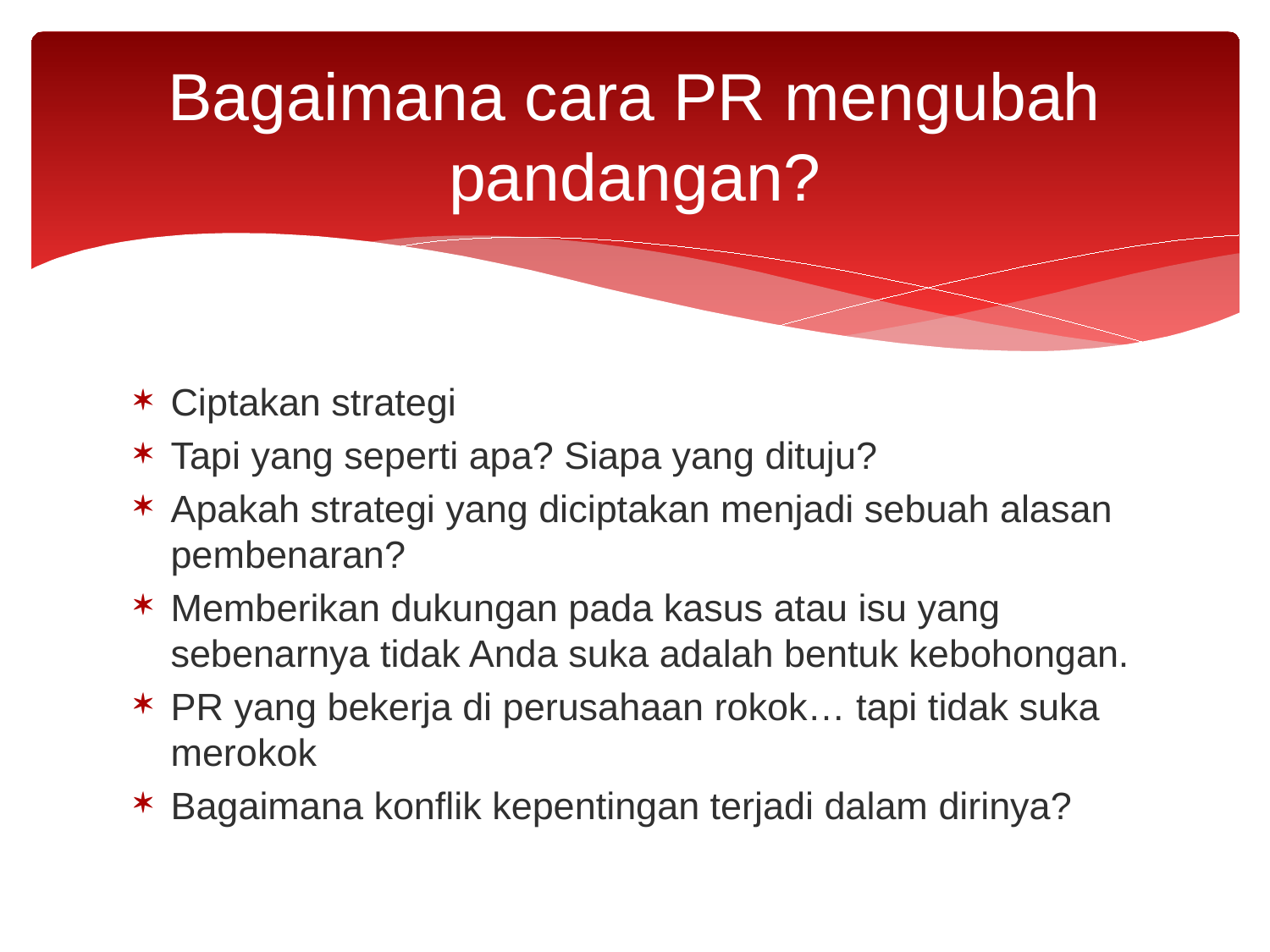

# Bagaimana cara PR mengubah pandangan?
Ciptakan strategi
Tapi yang seperti apa? Siapa yang dituju?
Apakah strategi yang diciptakan menjadi sebuah alasan pembenaran?
Memberikan dukungan pada kasus atau isu yang sebenarnya tidak Anda suka adalah bentuk kebohongan.
PR yang bekerja di perusahaan rokok… tapi tidak suka merokok
Bagaimana konflik kepentingan terjadi dalam dirinya?